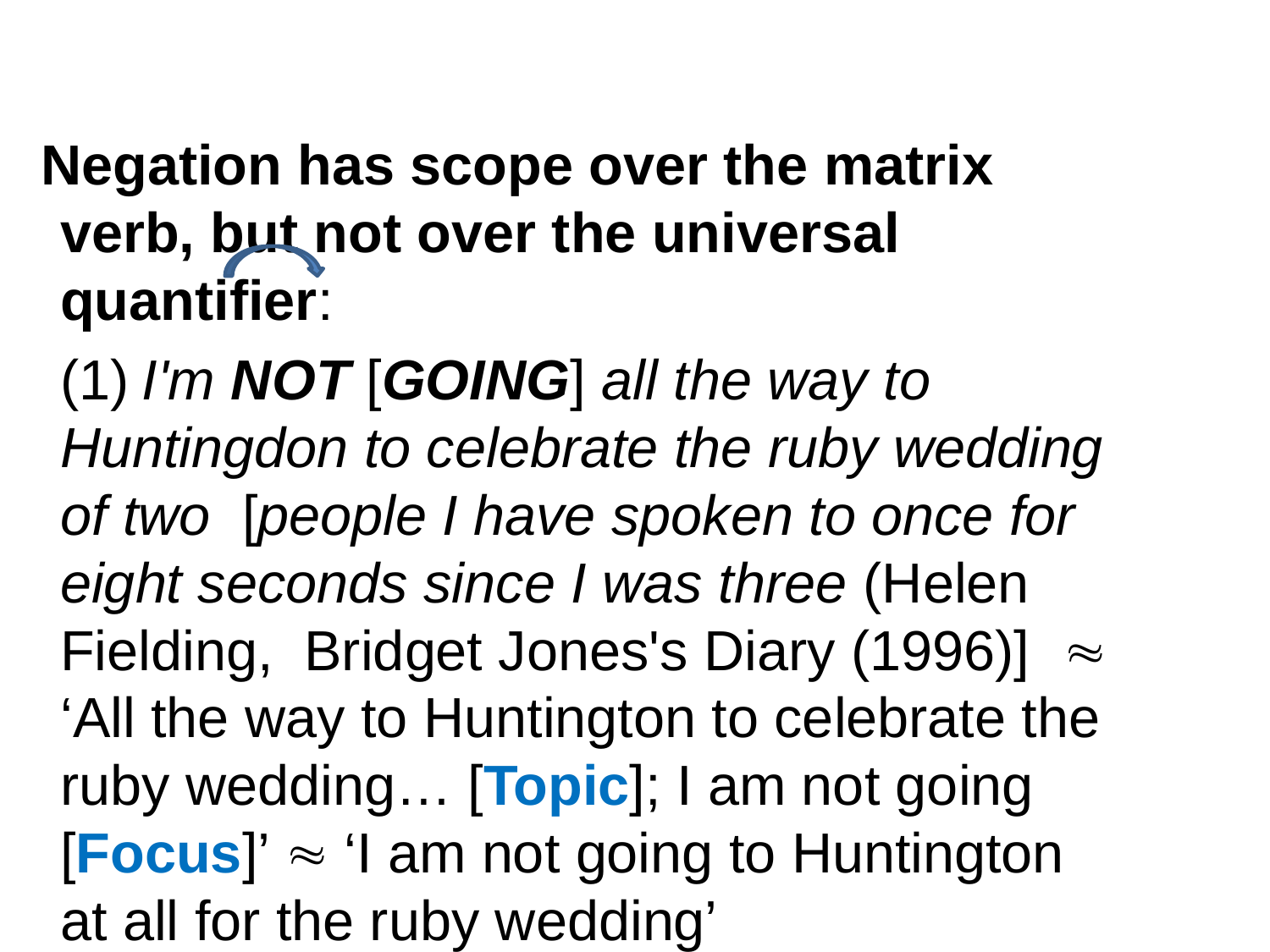

Negation has scope over the matrix verb, but not over the universal quantifier:
	(1) I'm NOT [GOING] all the way to Huntingdon to celebrate the ruby wedding of two  [people I have spoken to once for eight seconds since I was three (Helen Fielding,  Bridget Jones's Diary (1996)]  ≈ ‘All the way to Huntington to celebrate the ruby wedding… [Topic]; I am not going [Focus]’ ≈ ‘I am not going to Huntington at all for the ruby wedding’